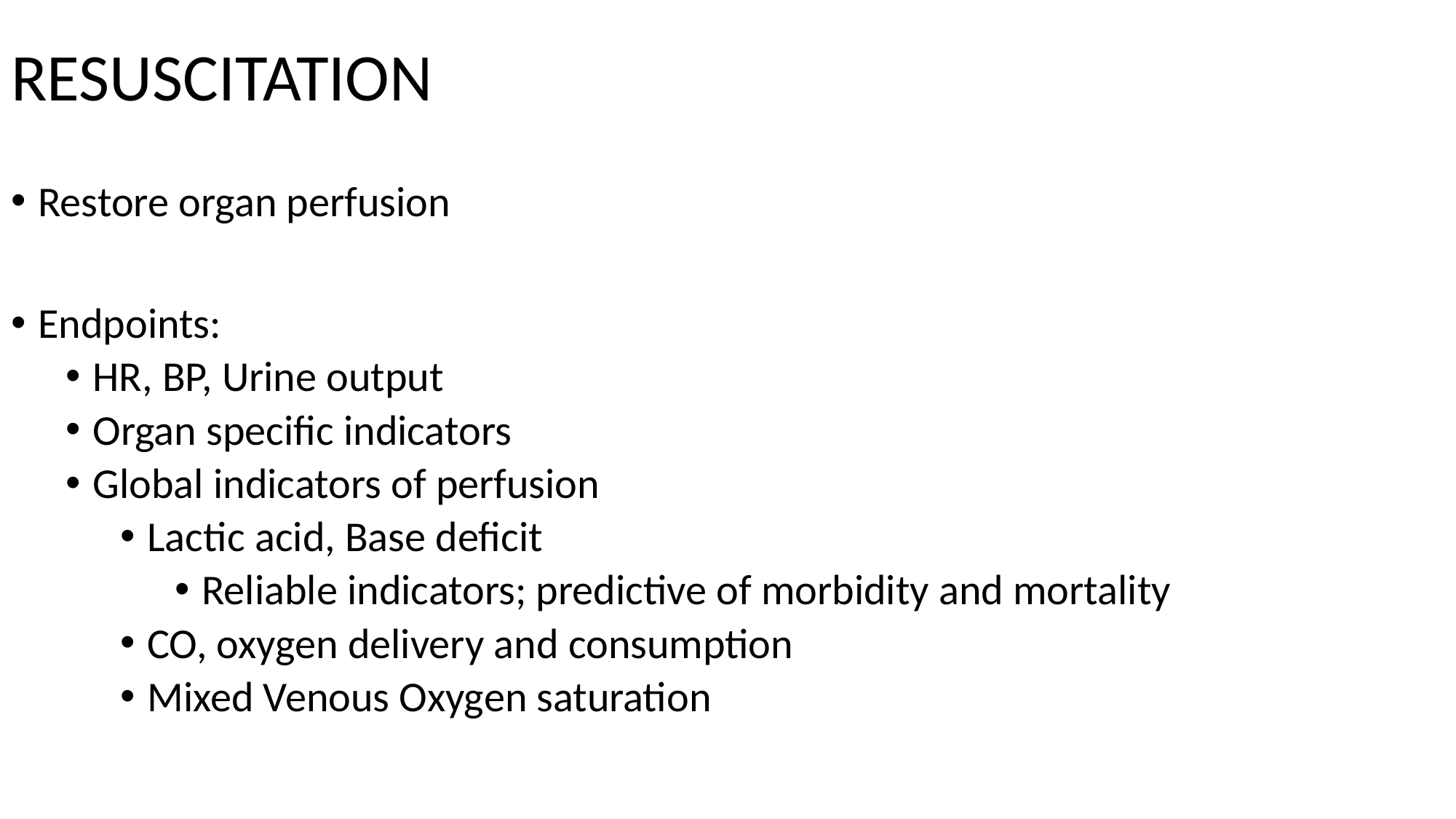

# RESUSCITATION
Restore organ perfusion

Endpoints:
HR, BP, Urine output
Organ specific indicators
Global indicators of perfusion
Lactic acid, Base deficit
Reliable indicators; predictive of morbidity and mortality
CO, oxygen delivery and consumption
Mixed Venous Oxygen saturation